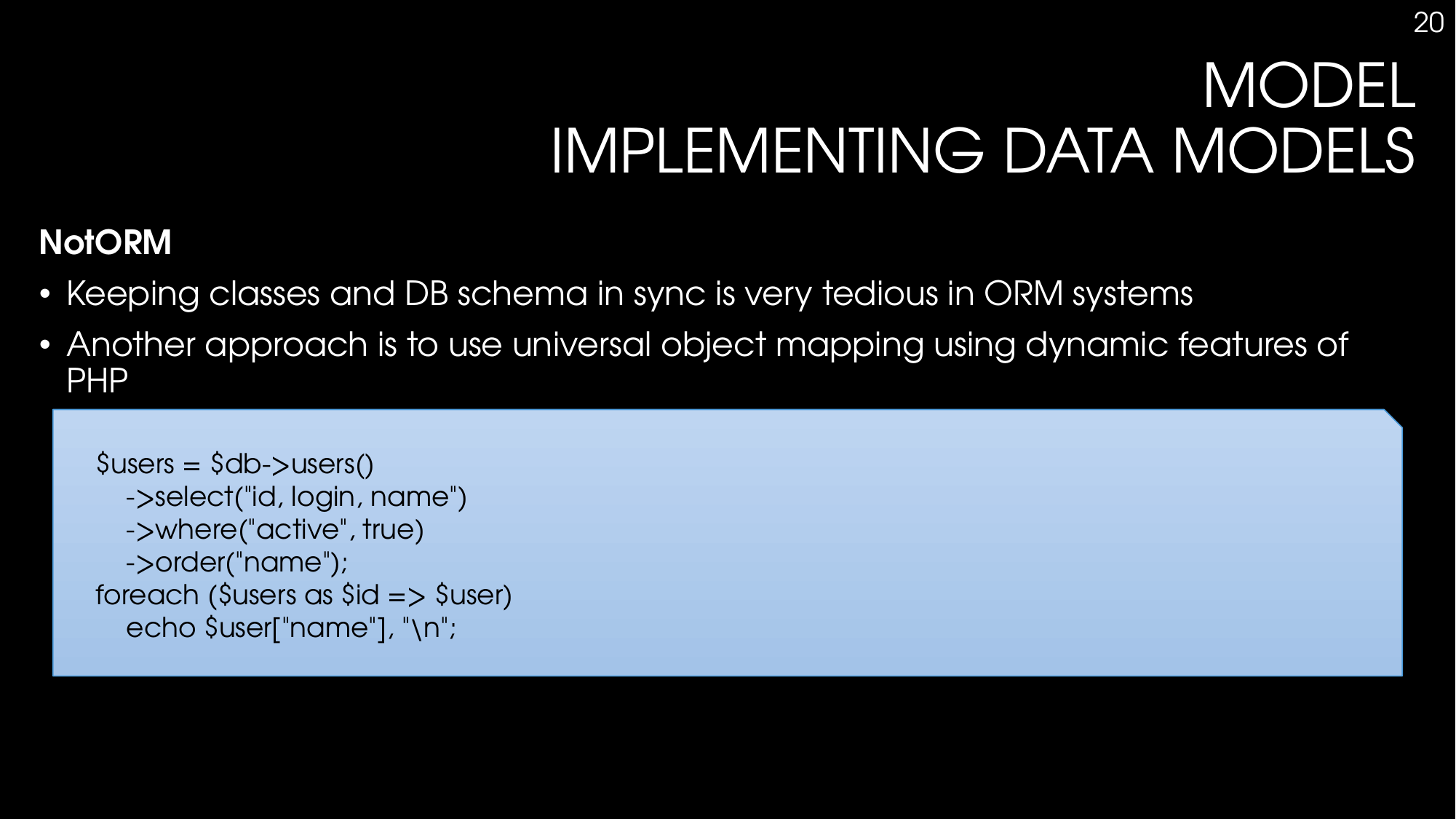

20
# Model Implementing Data Models
NotORM
Keeping classes and DB schema in sync is very tedious in ORM systems
Another approach is to use universal object mapping using dynamic features of PHP
$users = $db->users()
    ->select("id, login, name")
    ->where("active", true)
    ->order("name");
foreach ($users as $id => $user)
    echo $user["name"], "\n";